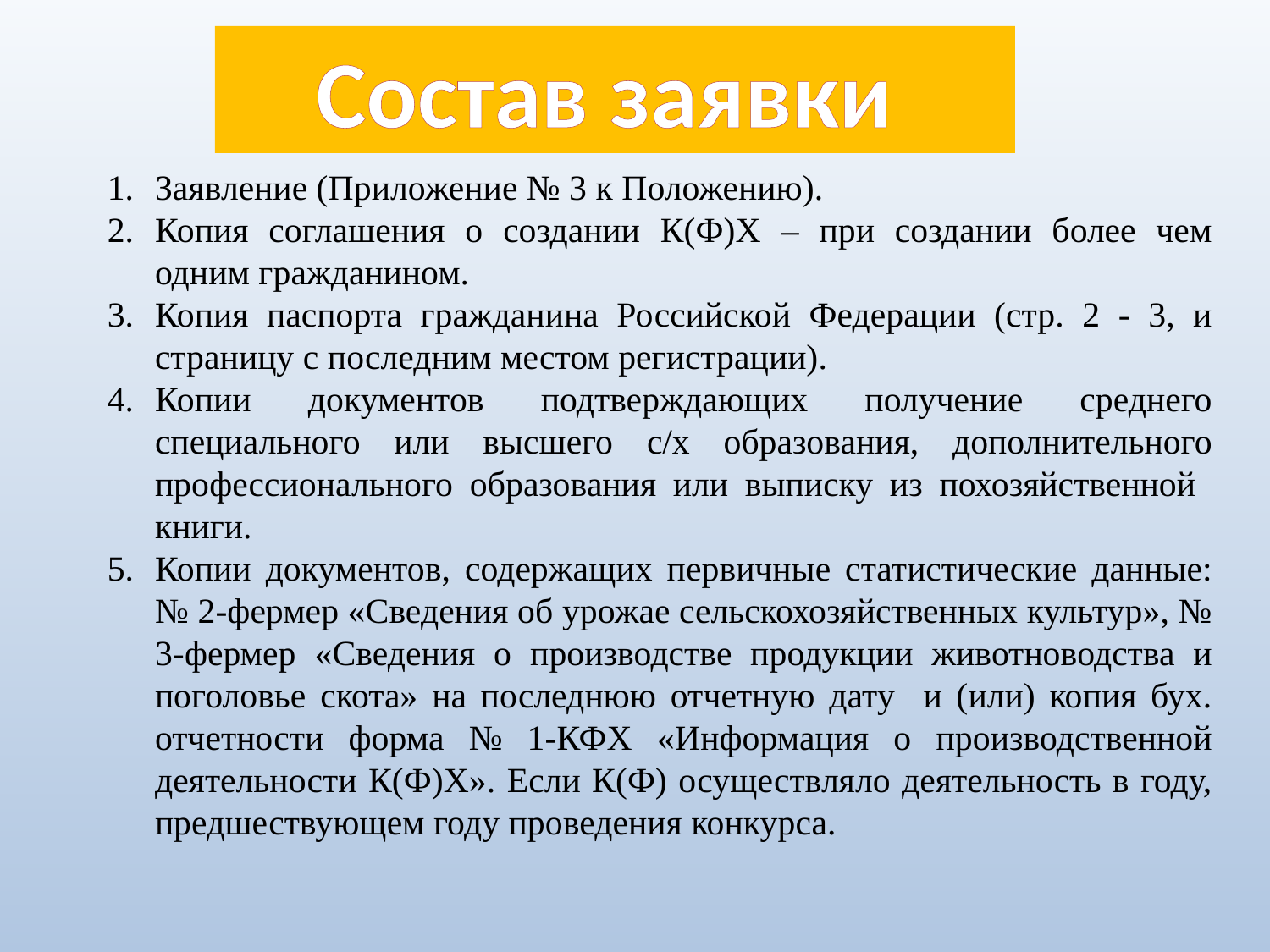

Состав заявки
Заявление (Приложение № 3 к Положению).
Копия соглашения о создании К(Ф)Х – при создании более чем одним гражданином.
Копия паспорта гражданина Российской Федерации (стр. 2 - 3, и страницу с последним местом регистрации).
Копии документов подтверждающих получение среднего специального или высшего с/х образования, дополнительного профессионального образования или выписку из похозяйственной  книги.
Копии документов, содержащих первичные статистические данные: № 2-фермер «Сведения об урожае сельскохозяйственных культур», № 3-фермер «Сведения о производстве продукции животноводства и поголовье скота» на последнюю отчетную дату  и (или) копия бух. отчетности форма № 1-КФХ «Информация о производственной деятельности К(Ф)Х». Если К(Ф) осуществляло деятельность в году, предшествующем году проведения конкурса.